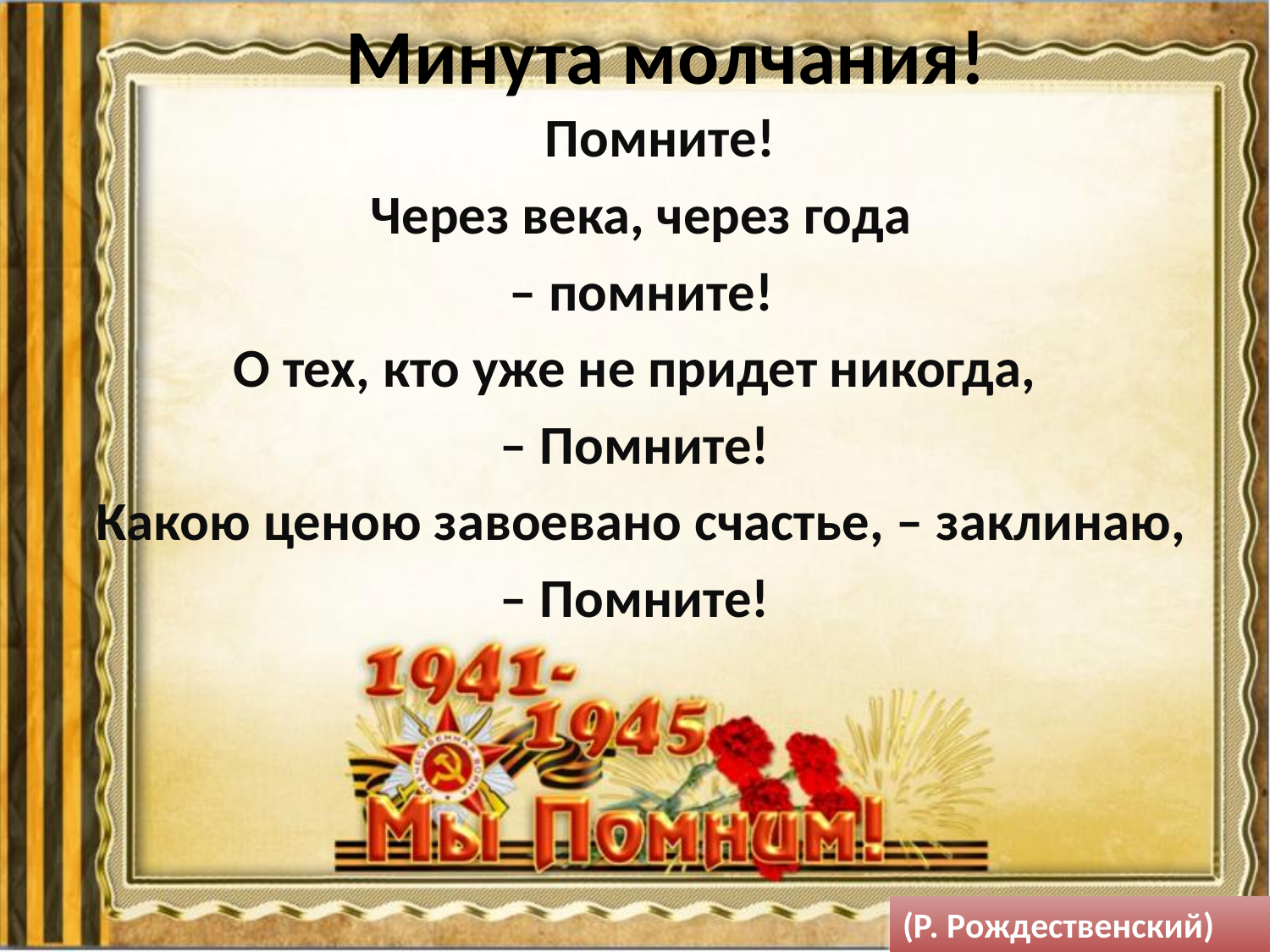

# Минута молчания!
    Помните!
 Через века, через года
 – помните!
 О тех, кто уже не придет никогда,
– Помните!
 Какою ценою завоевано счастье, – заклинаю,
 – Помните!

(Р. Рождественский)